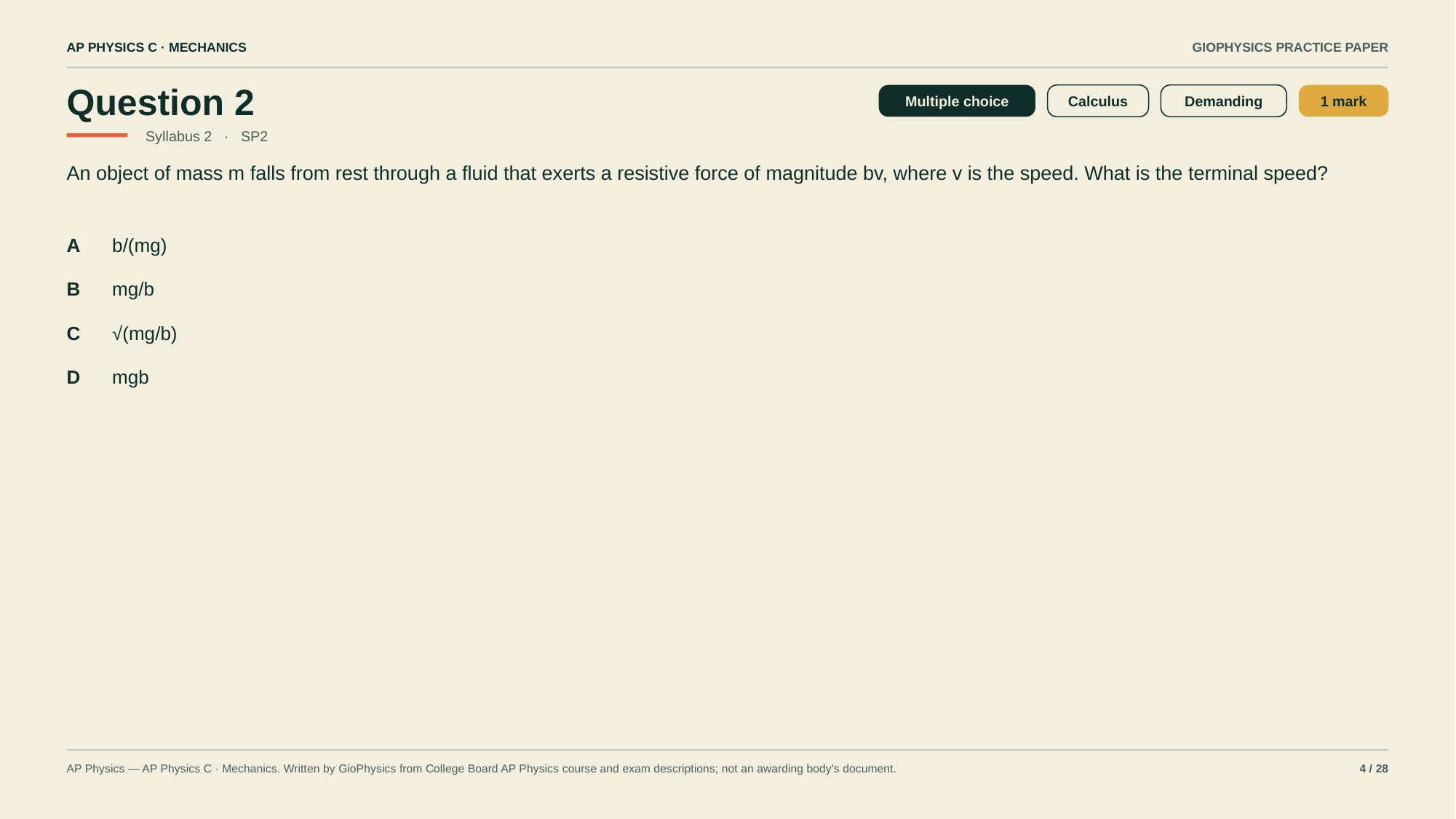

AP PHYSICS C · MECHANICS
GIOPHYSICS PRACTICE PAPER

Question 2

Multiple choice

Calculus

Demanding

1 mark
Syllabus 2   ·   SP2

An object of mass m falls from rest through a fluid that exerts a resistive force of magnitude bv, where v is the speed. What is the terminal speed?
A
b/(mg)
B
mg/b
C
√(mg/b)
D
mgb

AP Physics — AP Physics C · Mechanics. Written by GioPhysics from College Board AP Physics course and exam descriptions; not an awarding body's document.
4 / 28